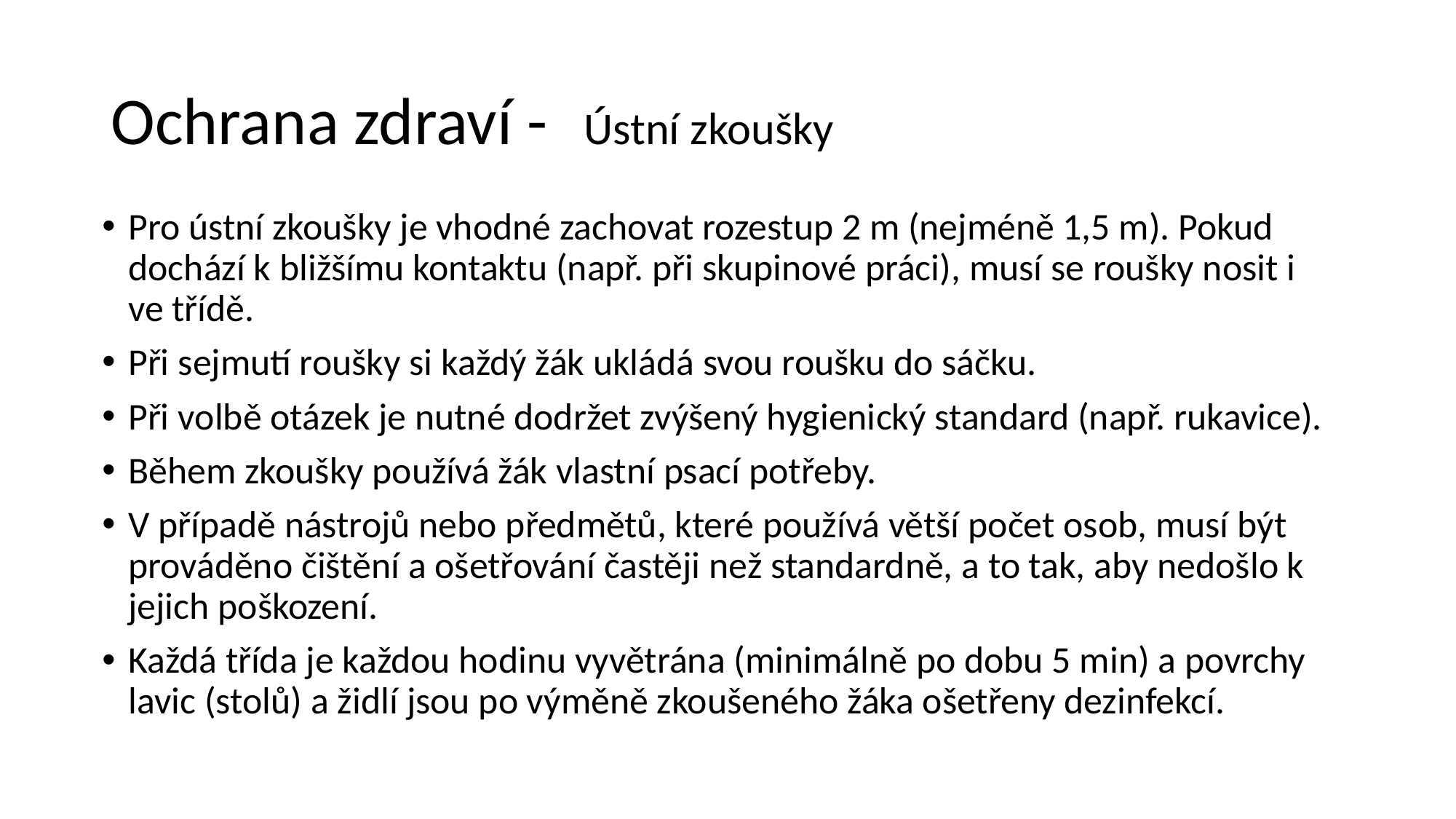

# Ochrana zdraví -   Ústní zkoušky
Pro ústní zkoušky je vhodné zachovat rozestup 2 m (nejméně 1,5 m). Pokud dochází k bližšímu kontaktu (např. při skupinové práci), musí se roušky nosit i ve třídě.
Při sejmutí roušky si každý žák ukládá svou roušku do sáčku.
Při volbě otázek je nutné dodržet zvýšený hygienický standard (např. rukavice).
Během zkoušky používá žák vlastní psací potřeby.
V případě nástrojů nebo předmětů, které používá větší počet osob, musí být prováděno čištění a ošetřování častěji než standardně, a to tak, aby nedošlo k jejich poškození.
Každá třída je každou hodinu vyvětrána (minimálně po dobu 5 min) a povrchy lavic (stolů) a židlí jsou po výměně zkoušeného žáka ošetřeny dezinfekcí.